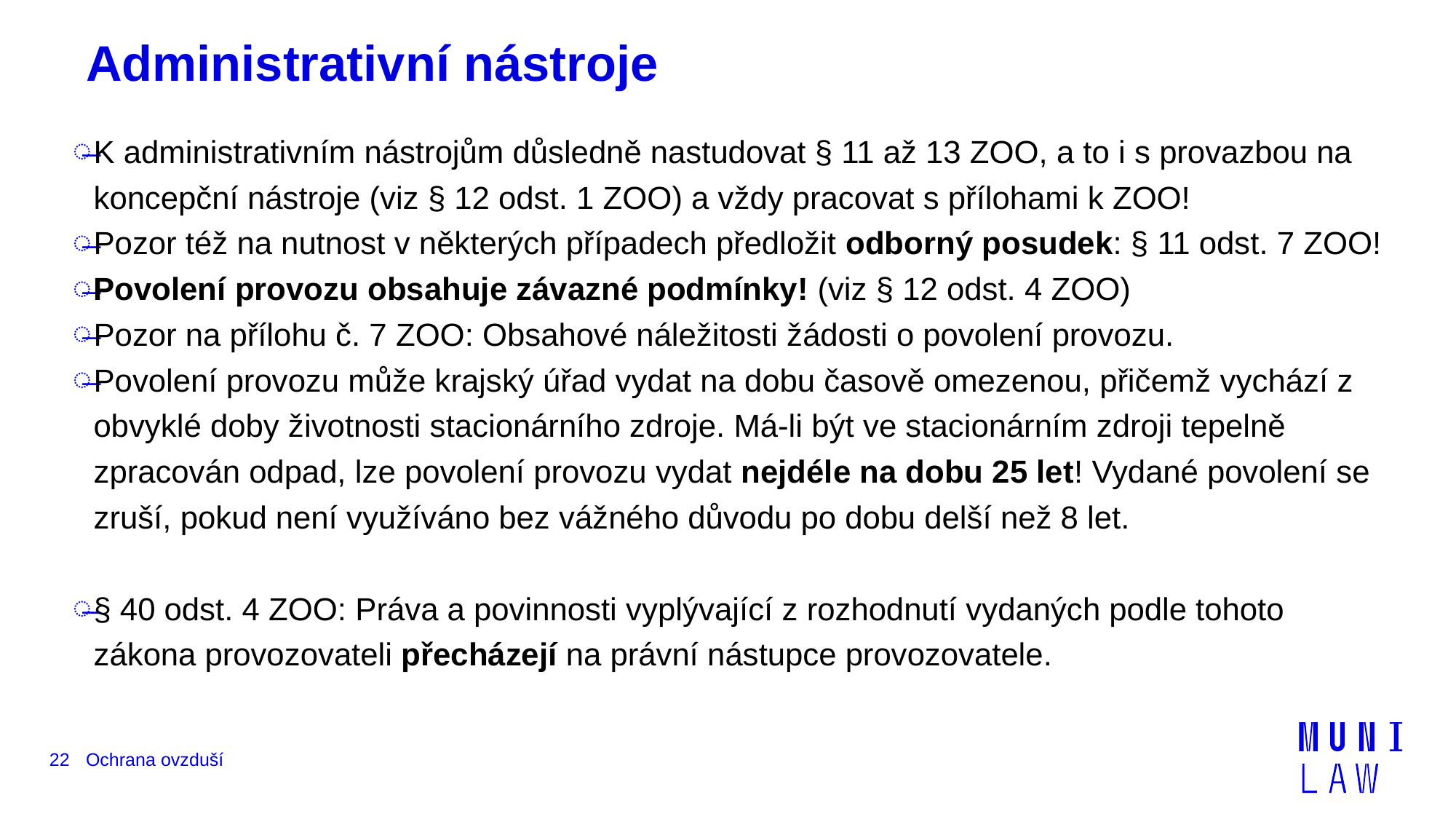

Administrativní nástroje
K administrativním nástrojům důsledně nastudovat § 11 až 13 ZOO, a to i s provazbou na koncepční nástroje (viz § 12 odst. 1 ZOO) a vždy pracovat s přílohami k ZOO!
Pozor též na nutnost v některých případech předložit odborný posudek: § 11 odst. 7 ZOO!
Povolení provozu obsahuje závazné podmínky! (viz § 12 odst. 4 ZOO)
Pozor na přílohu č. 7 ZOO: Obsahové náležitosti žádosti o povolení provozu.
Povolení provozu může krajský úřad vydat na dobu časově omezenou, přičemž vychází z obvyklé doby životnosti stacionárního zdroje. Má-li být ve stacionárním zdroji tepelně zpracován odpad, lze povolení provozu vydat nejdéle na dobu 25 let! Vydané povolení se zruší, pokud není využíváno bez vážného důvodu po dobu delší než 8 let.

§ 40 odst. 4 ZOO: Práva a povinnosti vyplývající z rozhodnutí vydaných podle tohoto zákona provozovateli přecházejí na právní nástupce provozovatele.

22
Ochrana ovzduší